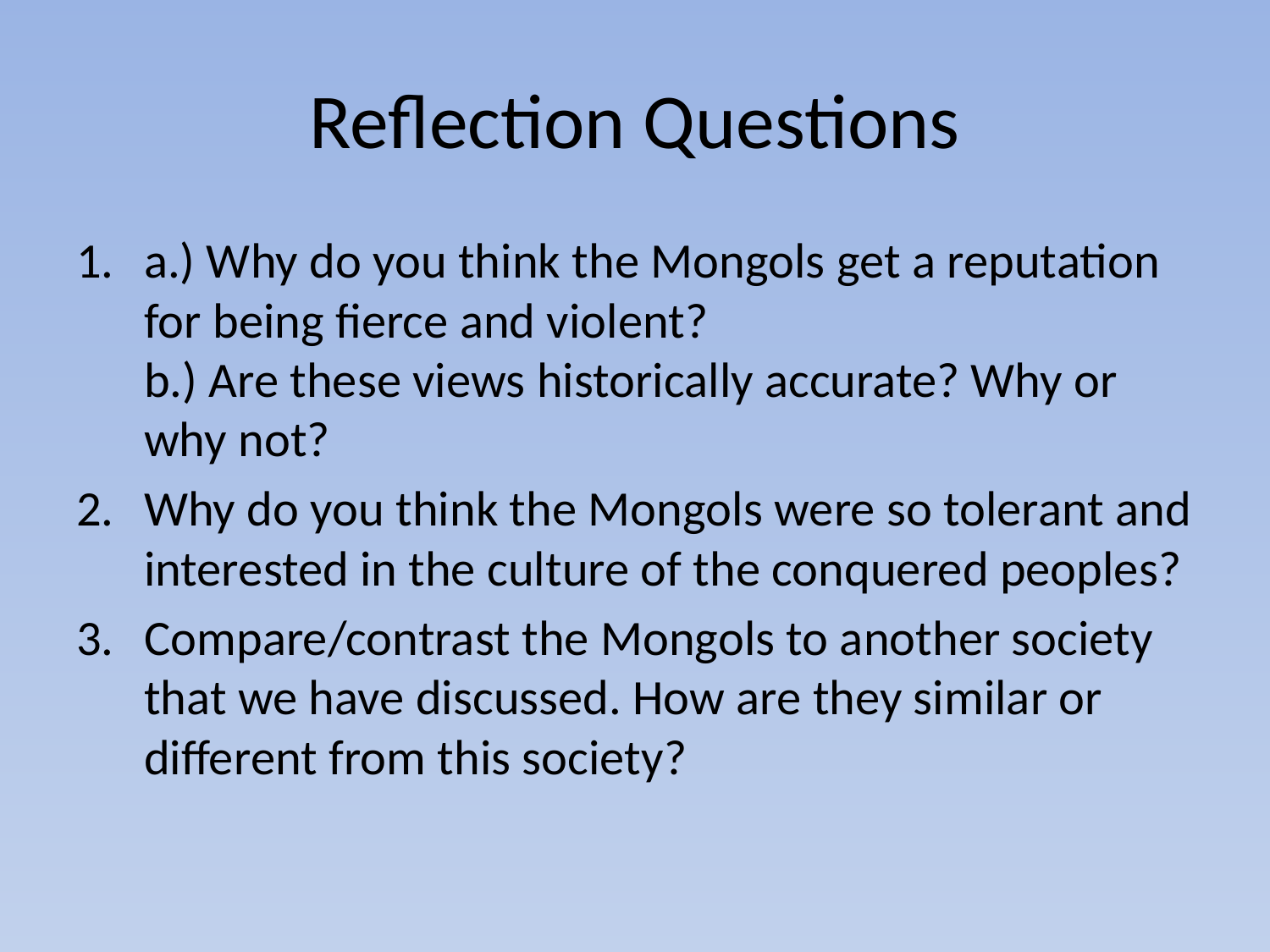

# Reflection Questions
a.) Why do you think the Mongols get a reputation for being fierce and violent?
b.) Are these views historically accurate? Why or why not?
Why do you think the Mongols were so tolerant and interested in the culture of the conquered peoples?
Compare/contrast the Mongols to another society that we have discussed. How are they similar or different from this society?